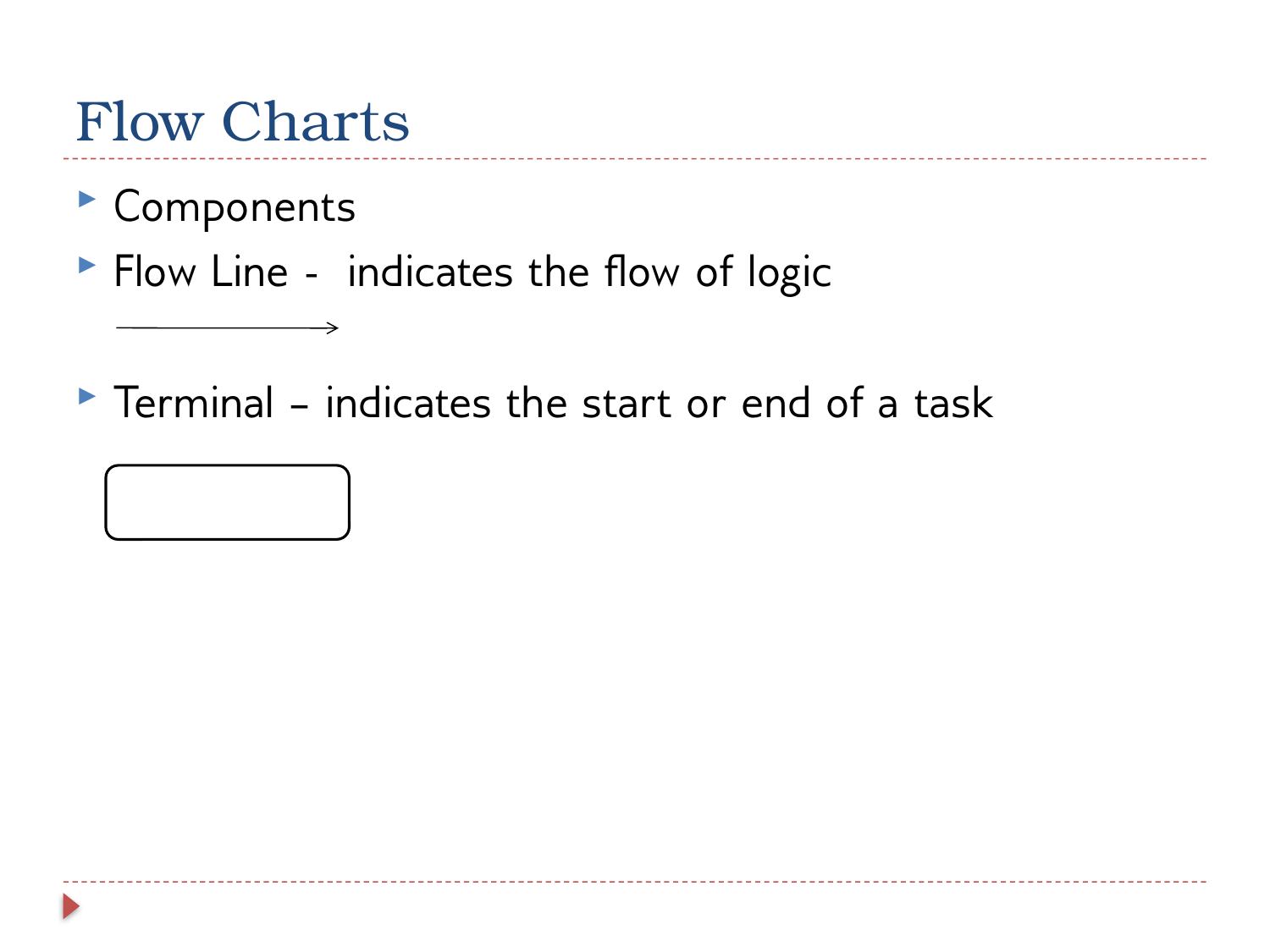

# Flow Charts
Components
Flow Line -  indicates the flow of logic

Terminal – indicates the start or end of a task